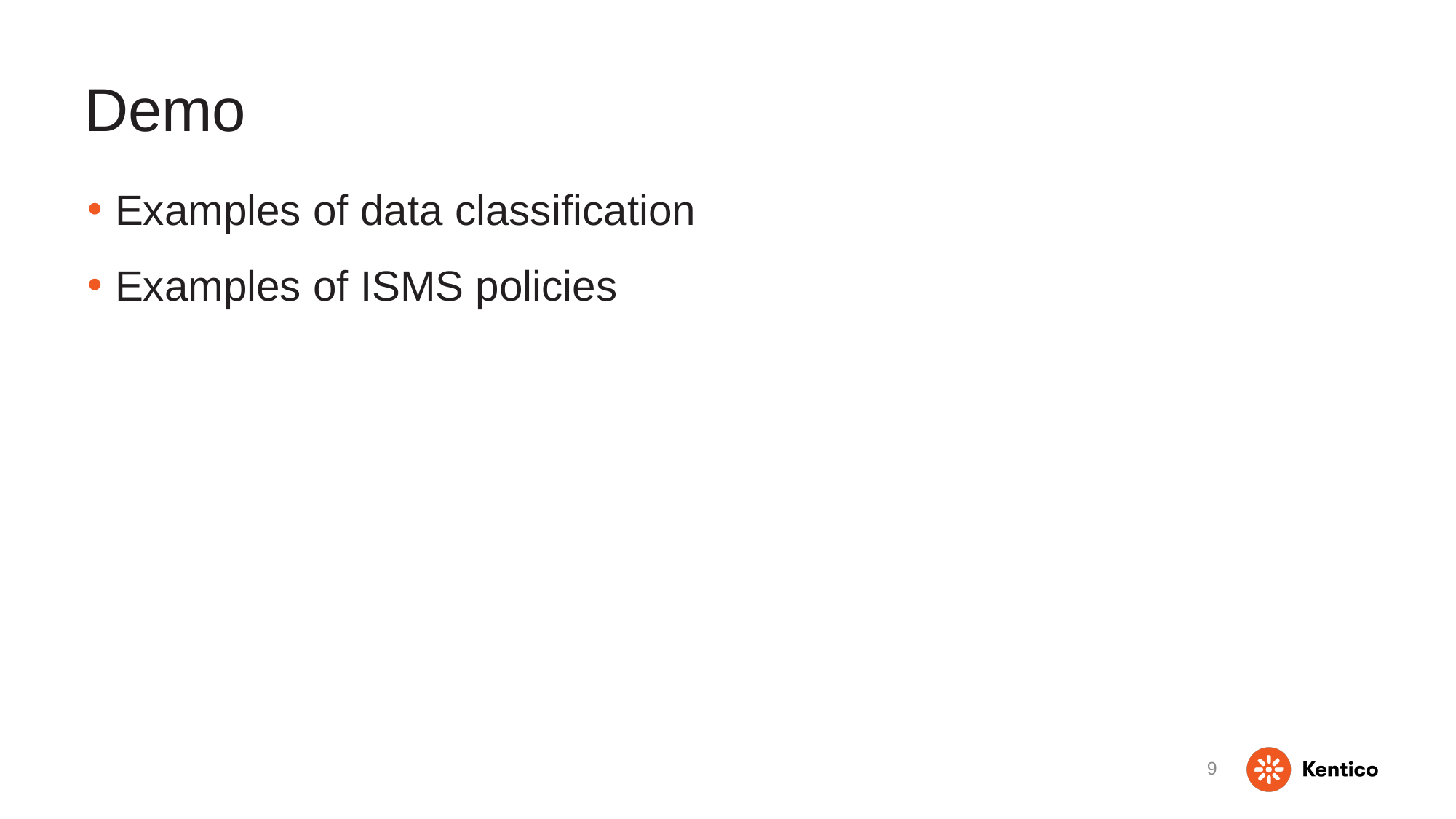

# Demo
Examples of data classification
Examples of ISMS policies
9